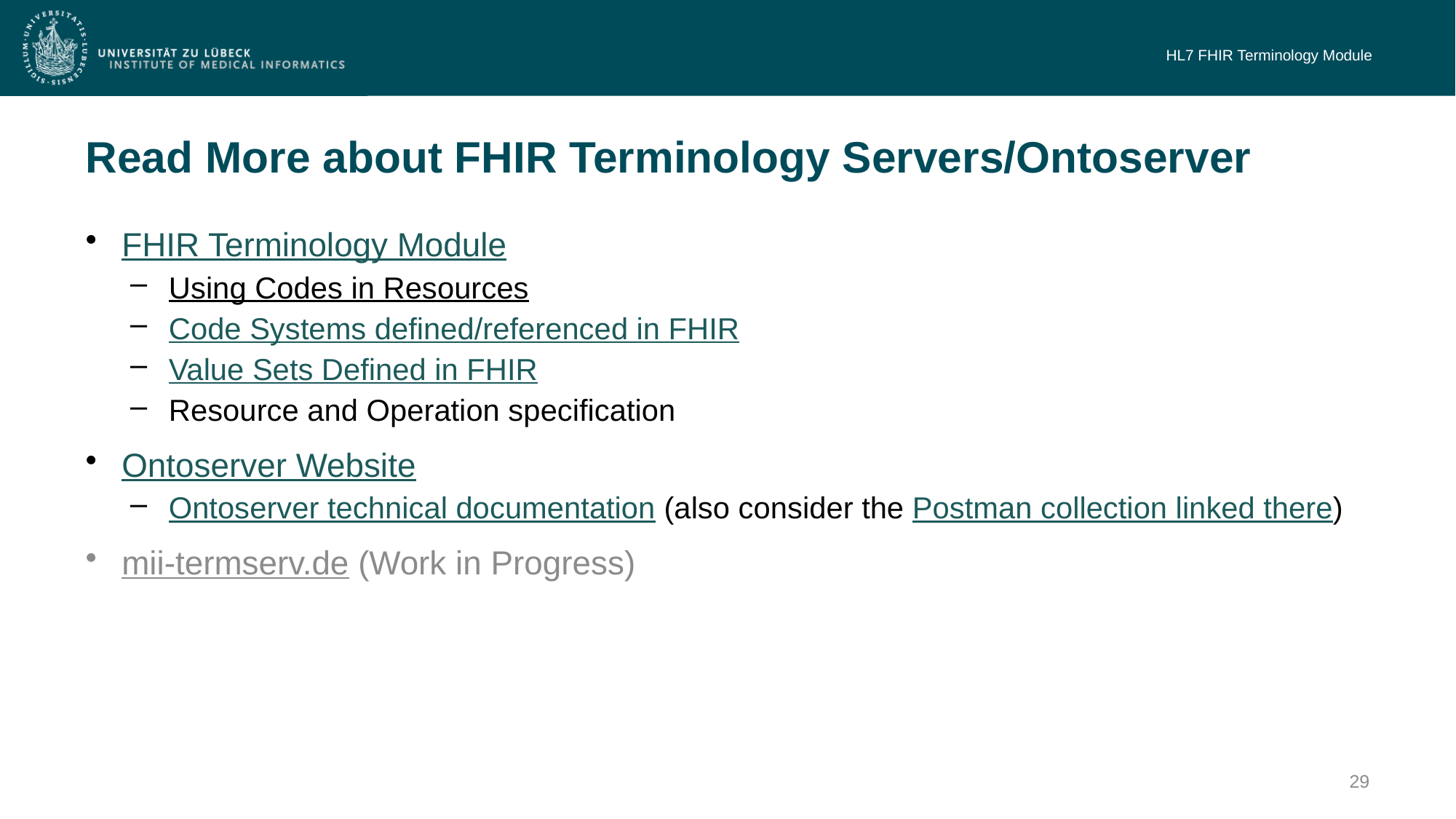

# Read More about FHIR Terminology Servers/Ontoserver
FHIR Terminology Module
Using Codes in Resources
Code Systems defined/referenced in FHIR
Value Sets Defined in FHIR
Resource and Operation specification
Ontoserver Website
Ontoserver technical documentation (also consider the Postman collection linked there)
mii-termserv.de (Work in Progress)

29